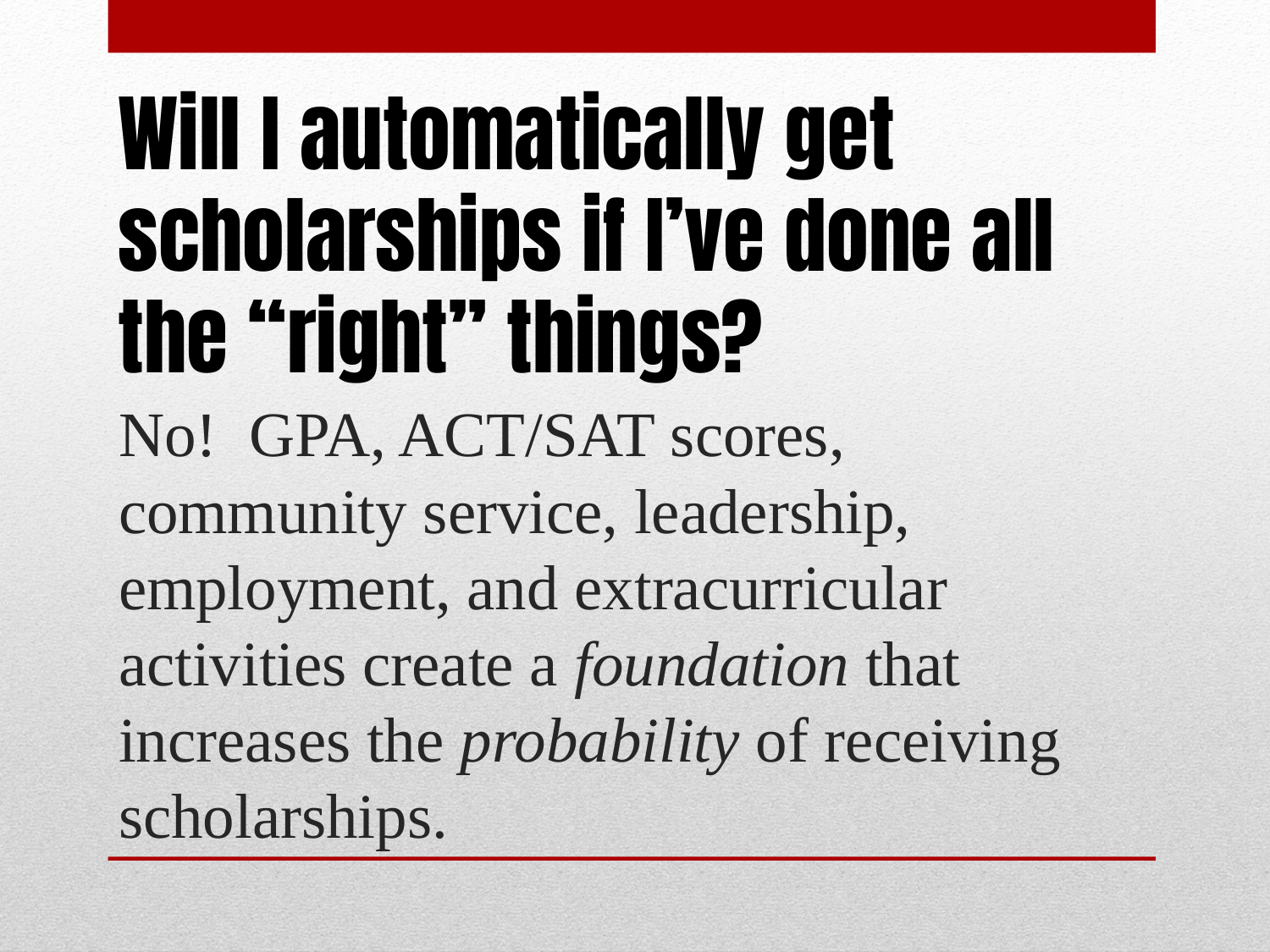

Will I automatically get scholarships if I’ve done all the “right” things?
# No!  GPA, ACT/SAT scores, community service, leadership, employment, and extracurricular activities create a foundation that increases the probability of receiving scholarships.